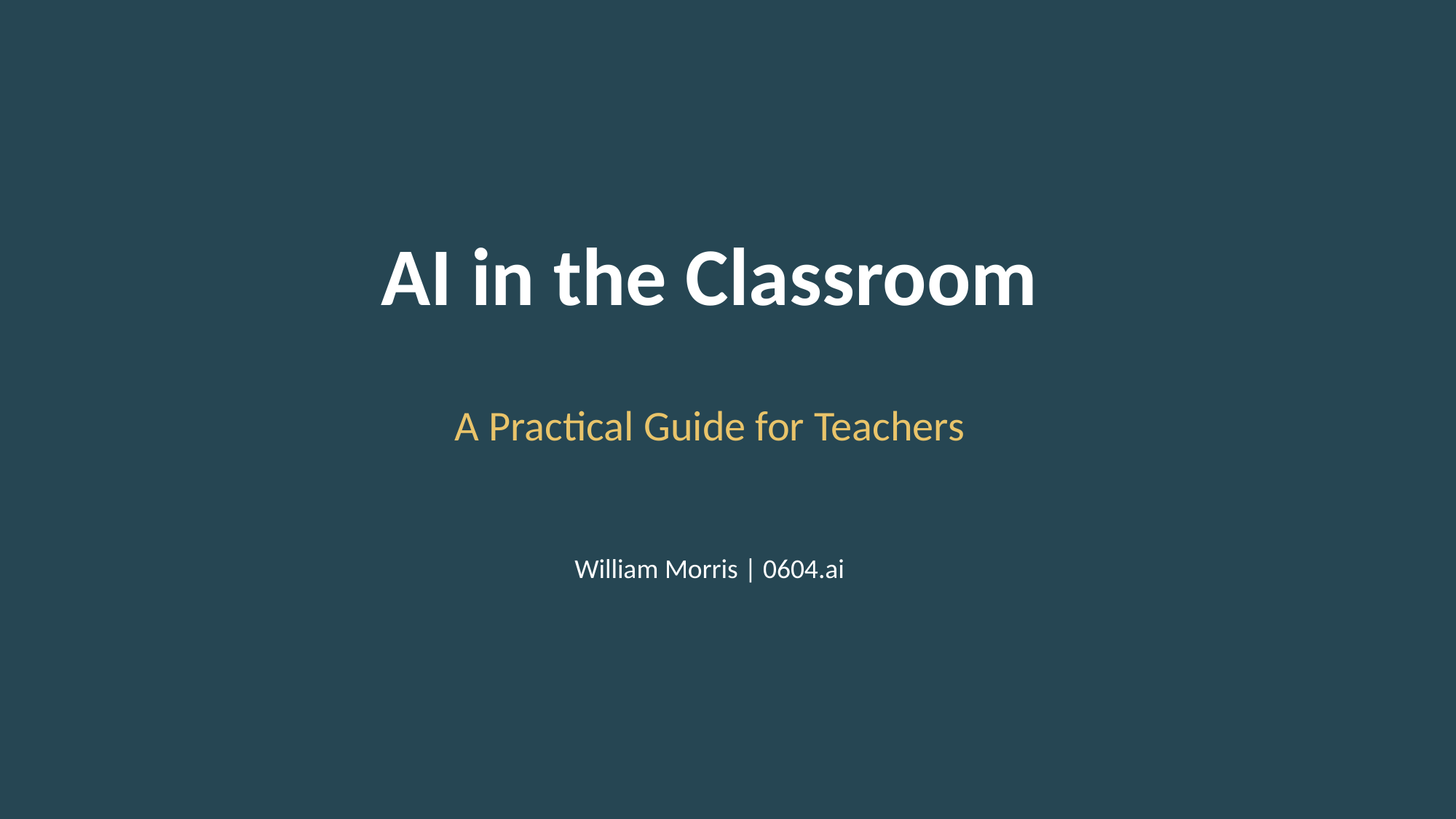

AI in the Classroom
A Practical Guide for Teachers
William Morris | 0604.ai